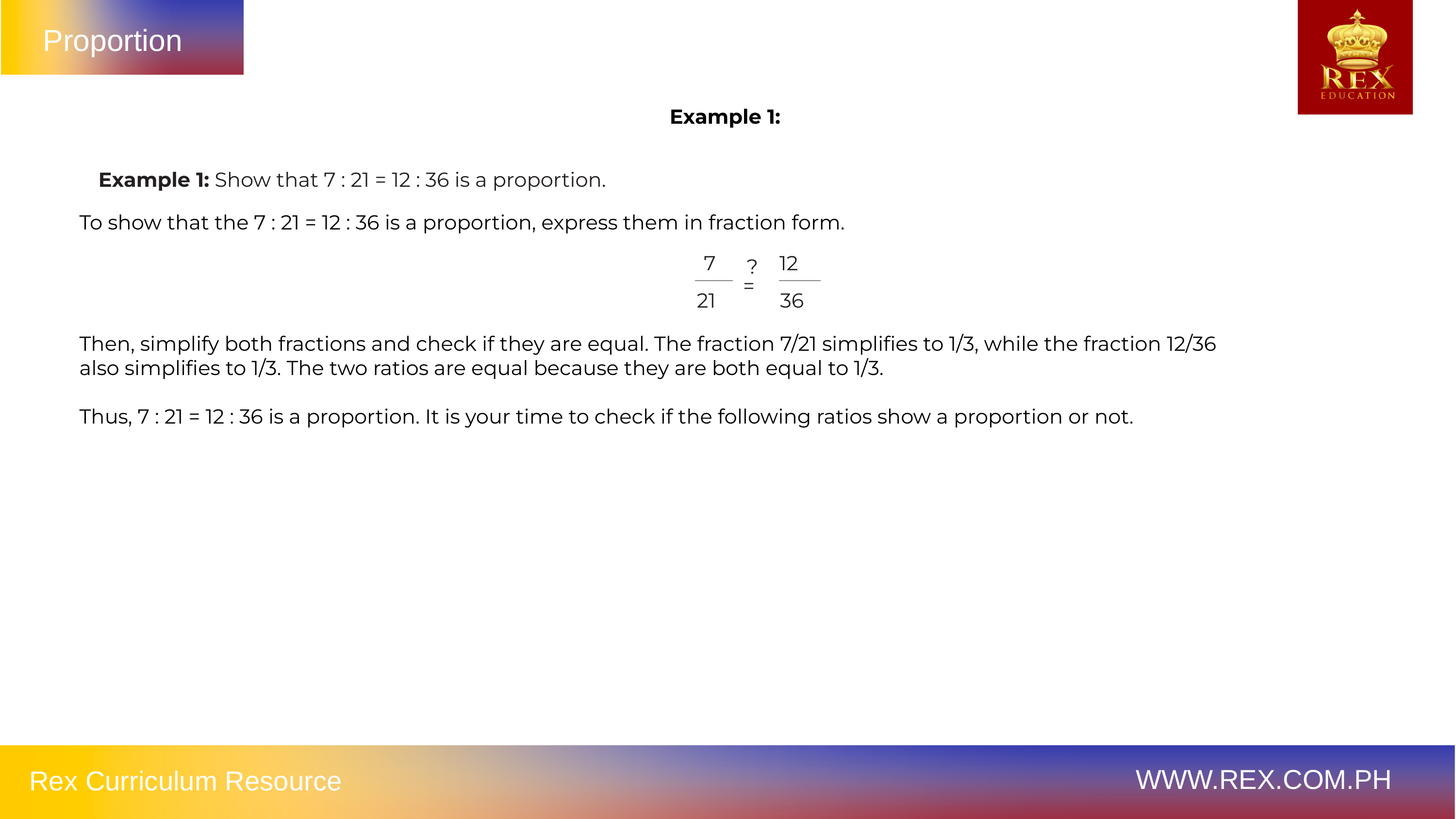

Proportion
Example 1:
Example 1: Show that 7 : 21 = 12 : 36 is a proportion.
To show that the 7 : 21 = 12 : 36 is a proportion, express them in fraction form.

Then, simplify both fractions and check if they are equal. The fraction 7/21 simplifies to 1/3, while the fraction 12/36
also simplifies to 1/3. The two ratios are equal because they are both equal to 1/3.

Thus, 7 : 21 = 12 : 36 is a proportion. It is your time to check if the following ratios show a proportion or not.
7
12
?
=

21
36

WWW.REX.COM.PH
Rex Curriculum Resource